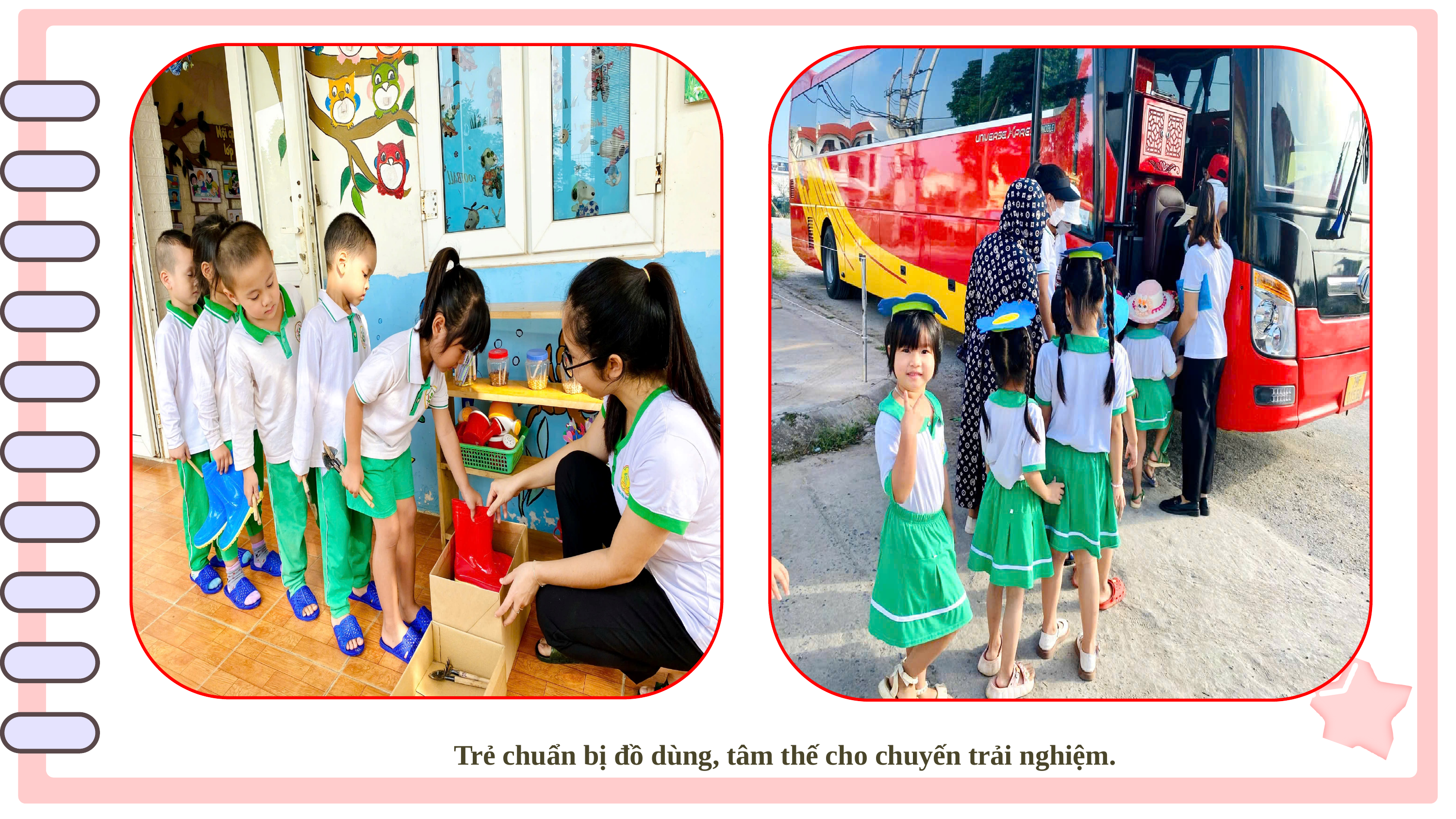

Trẻ chuẩn bị đồ dùng, tâm thế cho chuyến trải nghiệm.